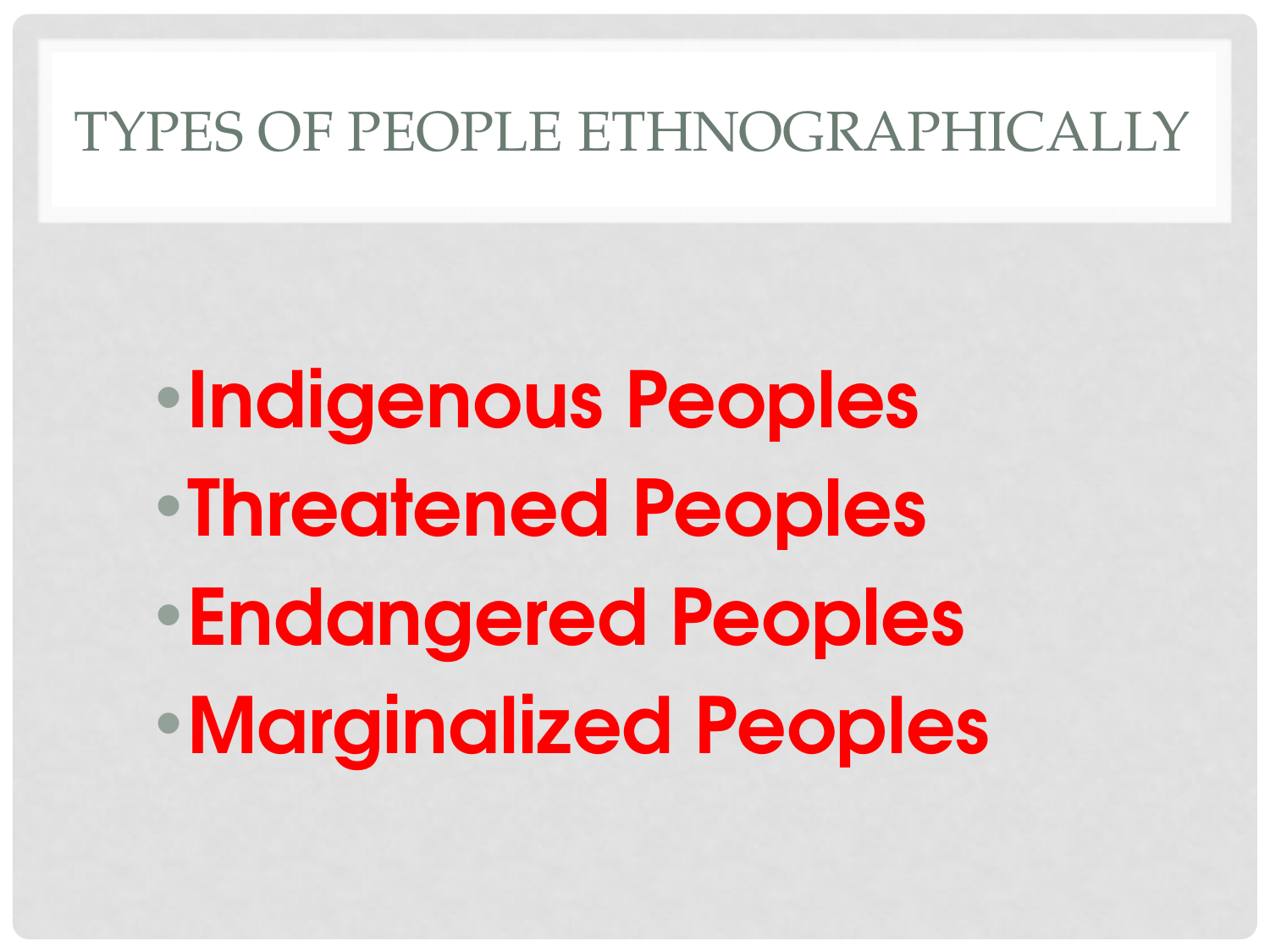

# Types of People Ethnographically

Indigenous Peoples
Threatened Peoples
Endangered Peoples
Marginalized Peoples